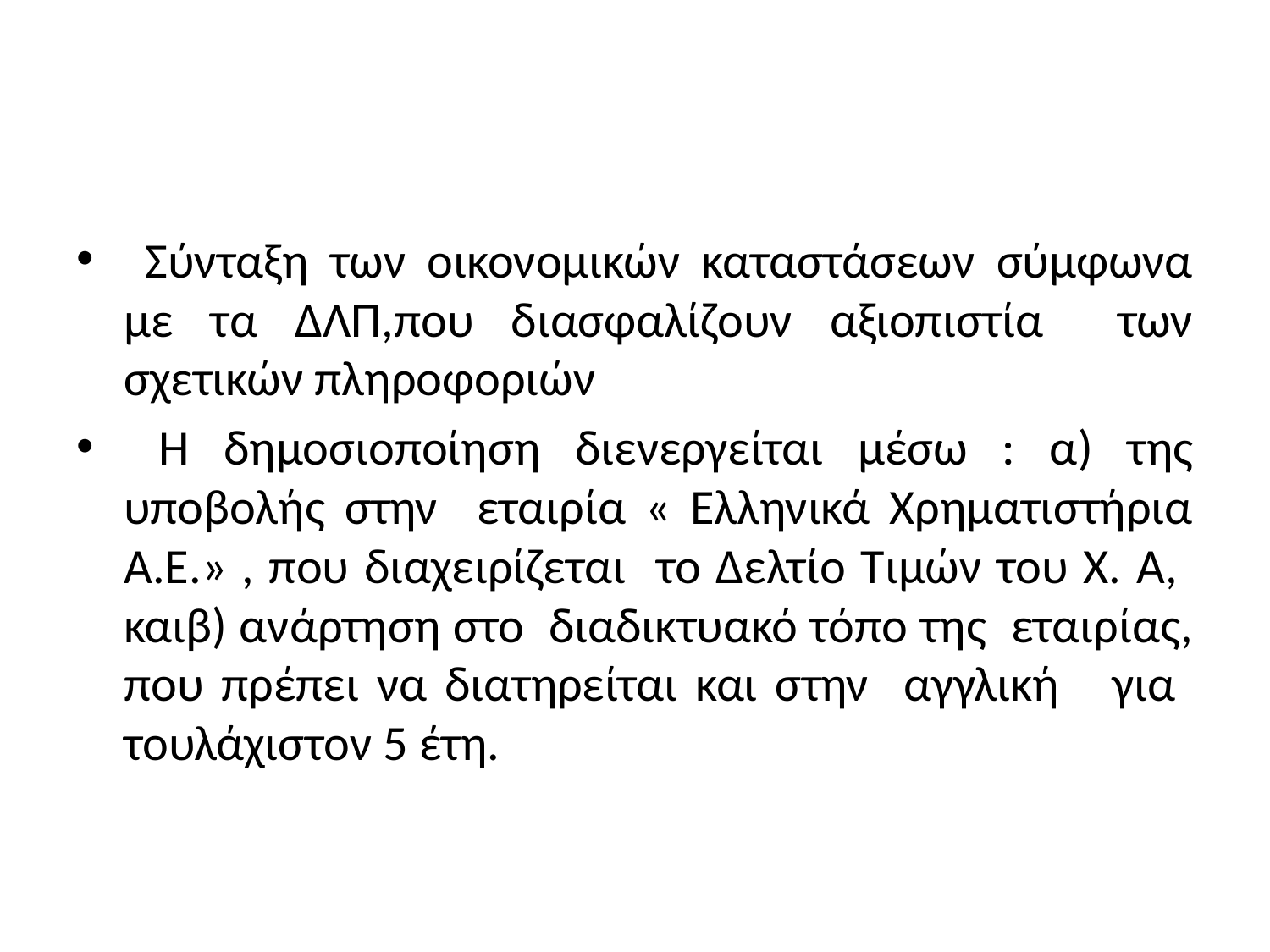

#
 Σύνταξη των οικονομικών καταστάσεων σύμφωνα με τα ΔΛΠ,που διασφαλίζουν αξιοπιστία  των σχετικών πληροφοριών
 Η δημοσιοποίηση διενεργείται μέσω : α) της υποβολής στην  εταιρία « Ελληνικά Χρηματιστήρια Α.Ε.» , που διαχειρίζεται  το Δελτίο Τιμών του Χ. Α,  καιβ) ανάρτηση στο  διαδικτυακό τόπο της  εταιρίας, που πρέπει να διατηρείται και στην  αγγλική   για  τουλάχιστον 5 έτη.